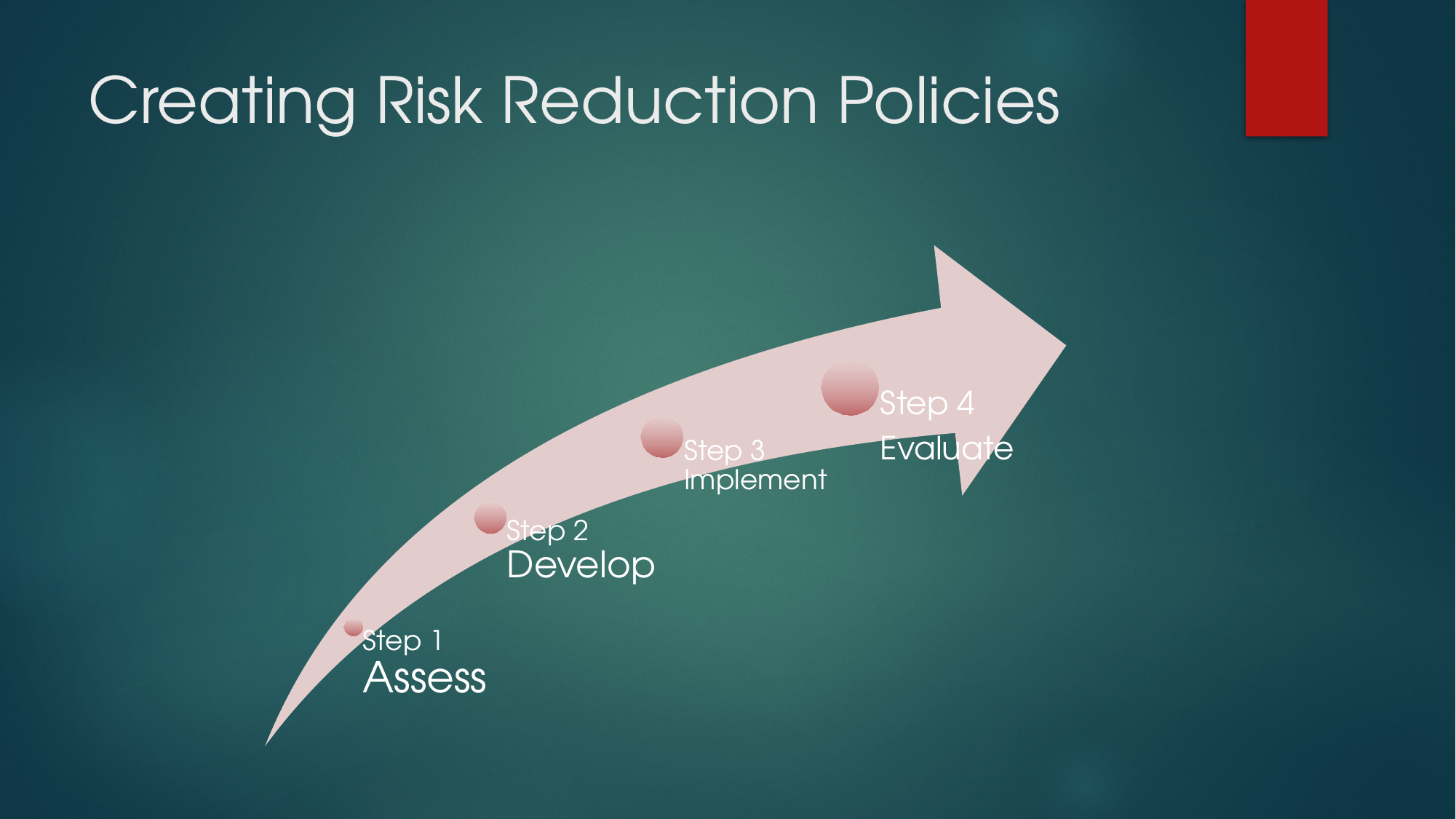

# Creating Risk Reduction Policies
Step 1 Assess
Step 2 Develop
Step 3 Implement
Step 4
Evaluate